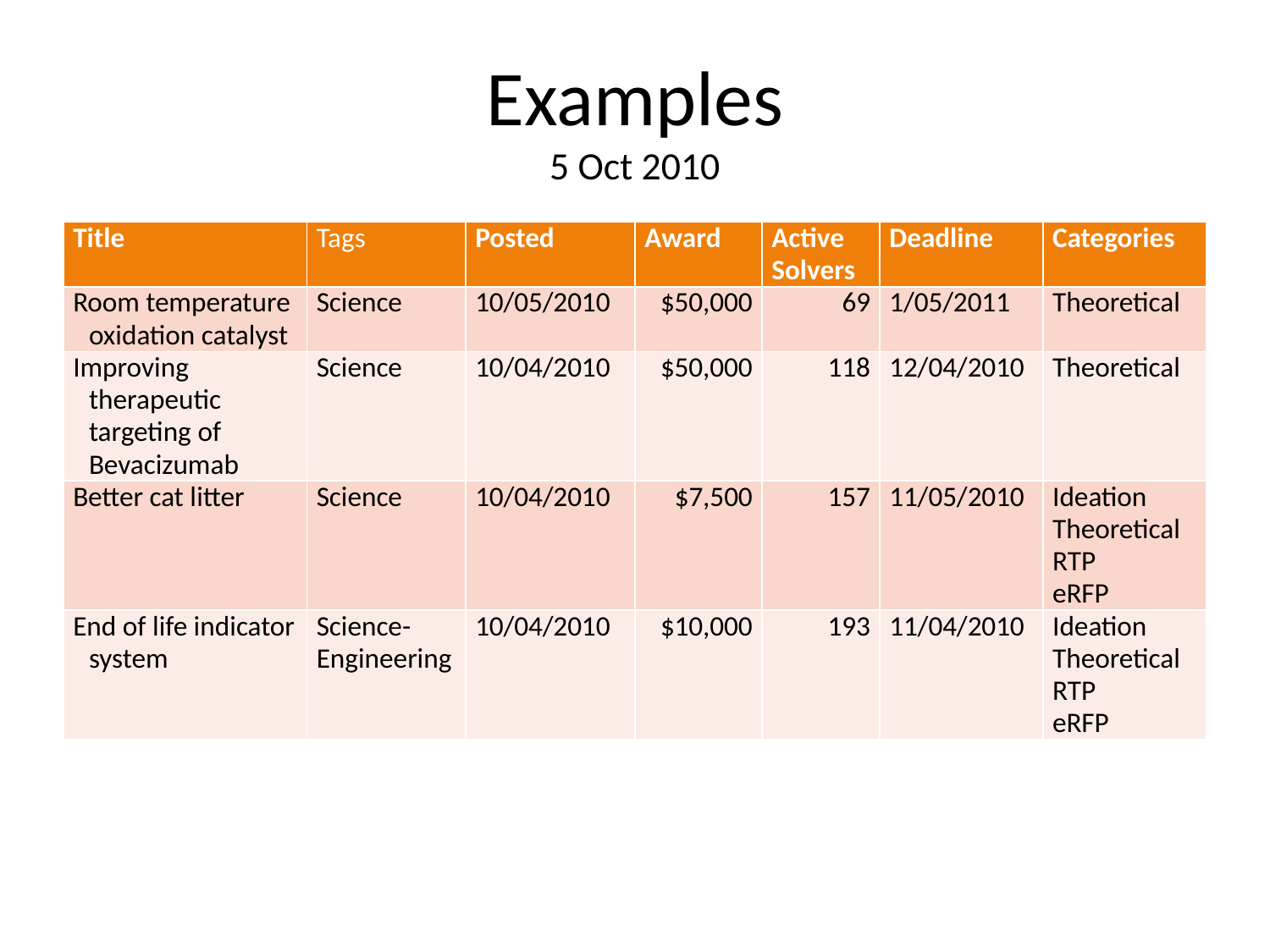

# Examples 5 Oct 2010
| Title | Tags | Posted | Award | Active Solvers | Deadline | Categories |
| --- | --- | --- | --- | --- | --- | --- |
| Room temperature oxidation catalyst | Science | 10/05/2010 | $50,000 | 69 | 1/05/2011 | Theoretical |
| Improving therapeutic targeting of Bevacizumab | Science | 10/04/2010 | $50,000 | 118 | 12/04/2010 | Theoretical |
| Better cat litter | Science | 10/04/2010 | $7,500 | 157 | 11/05/2010 | Ideation Theoretical RTP eRFP |
| End of life indicator system | Science-Engineering | 10/04/2010 | $10,000 | 193 | 11/04/2010 | Ideation Theoretical RTP eRFP |